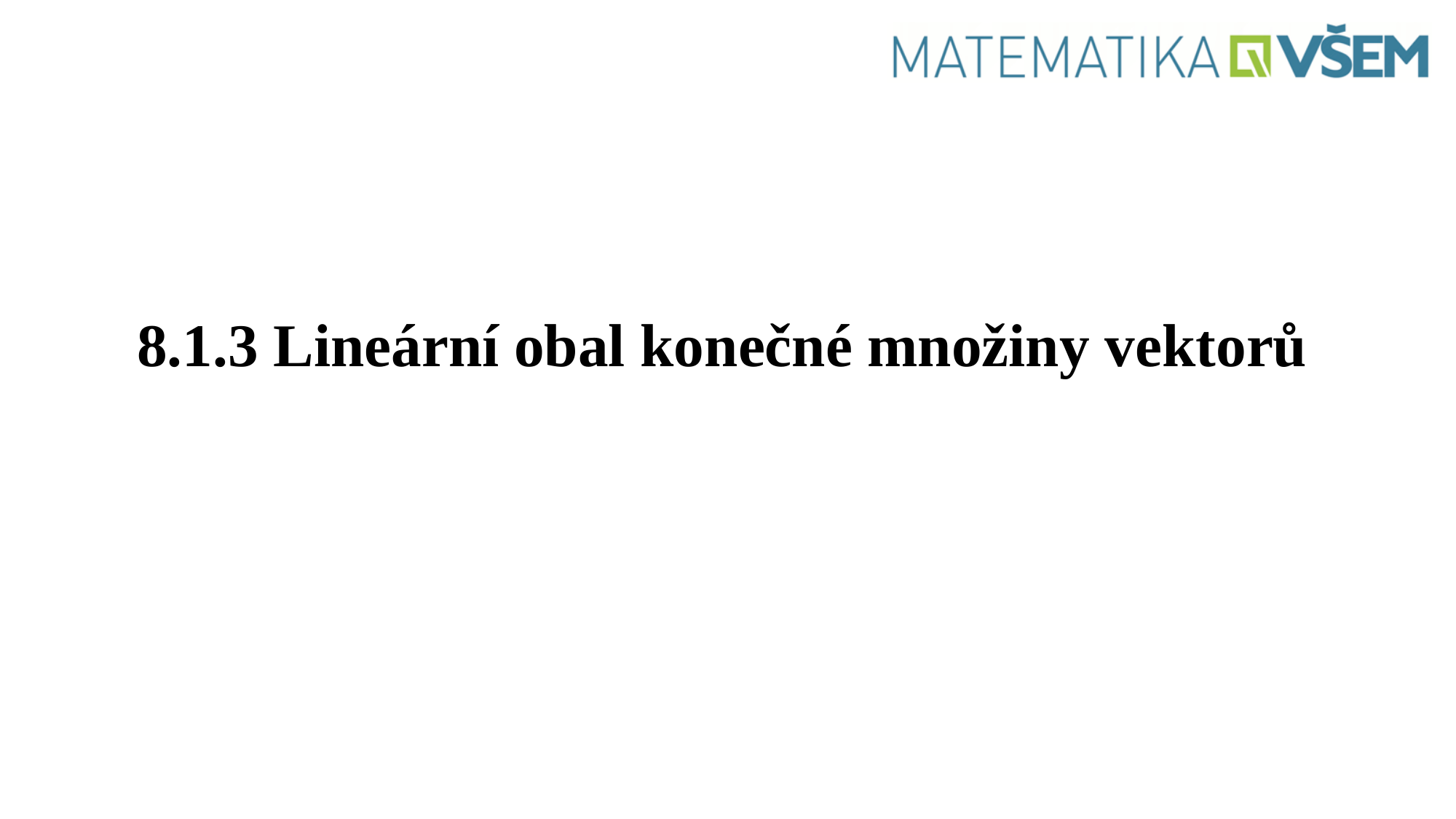

# 8.1.3 Lineární obal konečné množiny vektorů